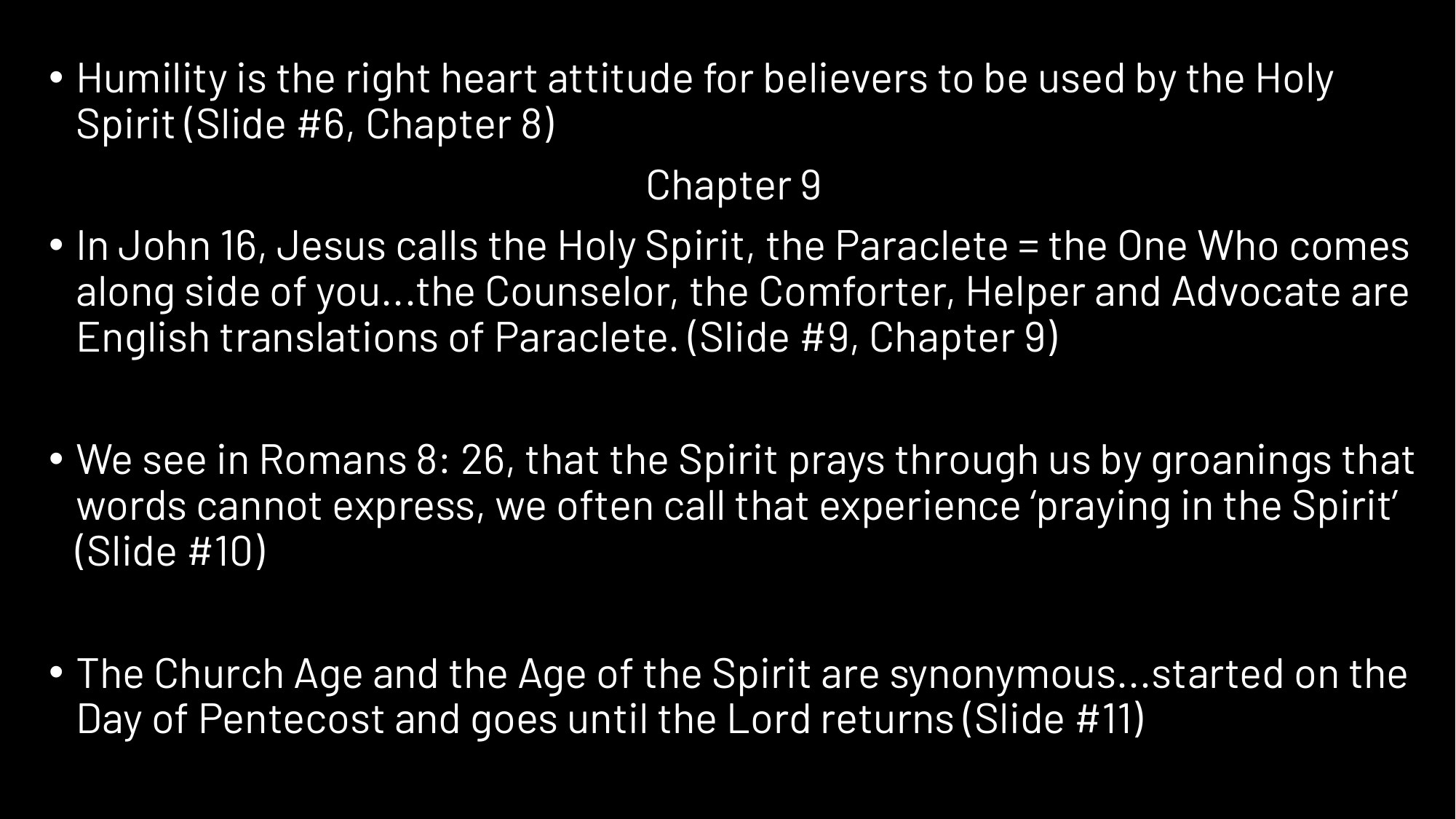

Humility is the right heart attitude for believers to be used by the Holy Spirit (Slide #6, Chapter 8)
Chapter 9
In John 16, Jesus calls the Holy Spirit, the Paraclete = the One Who comes along side of you...the Counselor, the Comforter, Helper and Advocate are English translations of Paraclete. (Slide #9, Chapter 9)

We see in Romans 8: 26, that the Spirit prays through us by groanings that words cannot express, we often call that experience ‘praying in the Spirit’ (Slide #10)

The Church Age and the Age of the Spirit are synonymous...started on the Day of Pentecost and goes until the Lord returns (Slide #11)